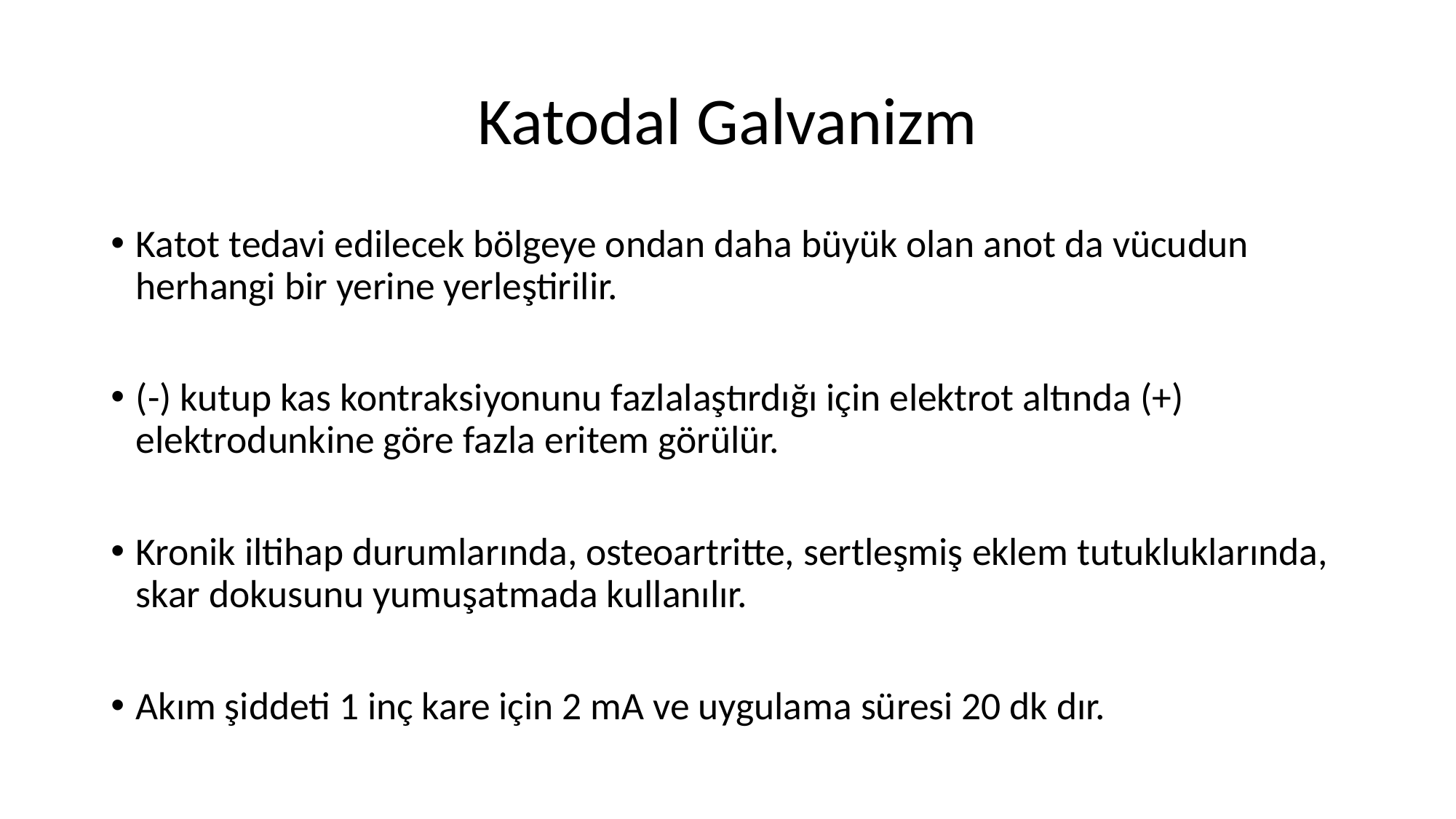

# Katodal Galvanizm
Katot tedavi edilecek bölgeye ondan daha büyük olan anot da vücudun herhangi bir yerine yerleştirilir.

(-) kutup kas kontraksiyonunu fazlalaştırdığı için elektrot altında (+) elektrodunkine göre fazla eritem görülür.

Kronik iltihap durumlarında, osteoartritte, sertleşmiş eklem tutukluklarında, skar dokusunu yumuşatmada kullanılır.

Akım şiddeti 1 inç kare için 2 mA ve uygulama süresi 20 dk dır.